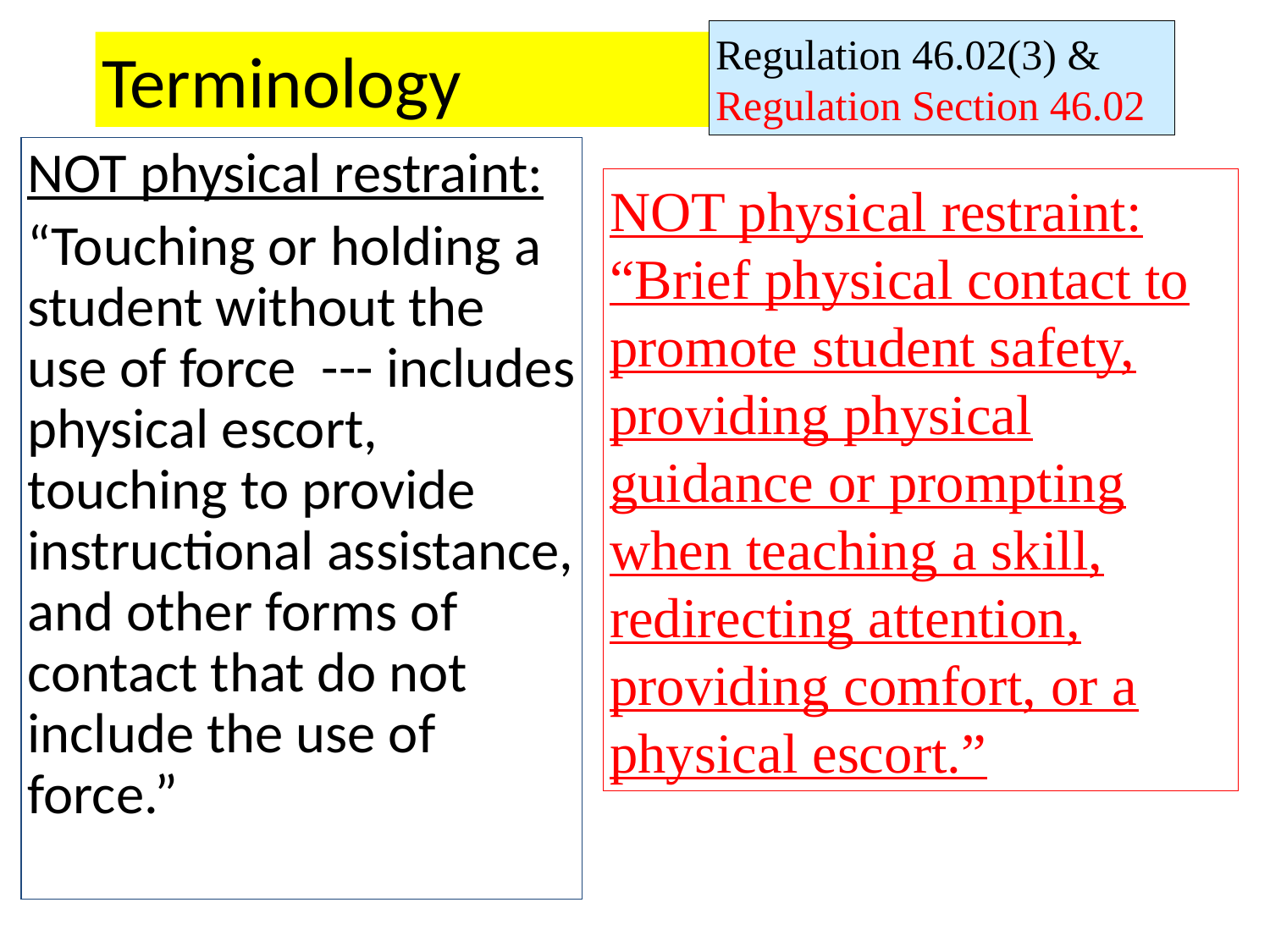

Regulation 46.02(3) &  Regulation Section 46.02
# Terminology
NOT physical restraint:
“Touching or holding a student without the use of force  --- includes physical escort, touching to provide instructional assistance, and other forms of contact that do not include the use of force.”
NOT physical restraint:
“Brief physical contact to promote student safety, providing physical guidance or prompting when teaching a skill, redirecting attention, providing comfort, or a physical escort.”
9